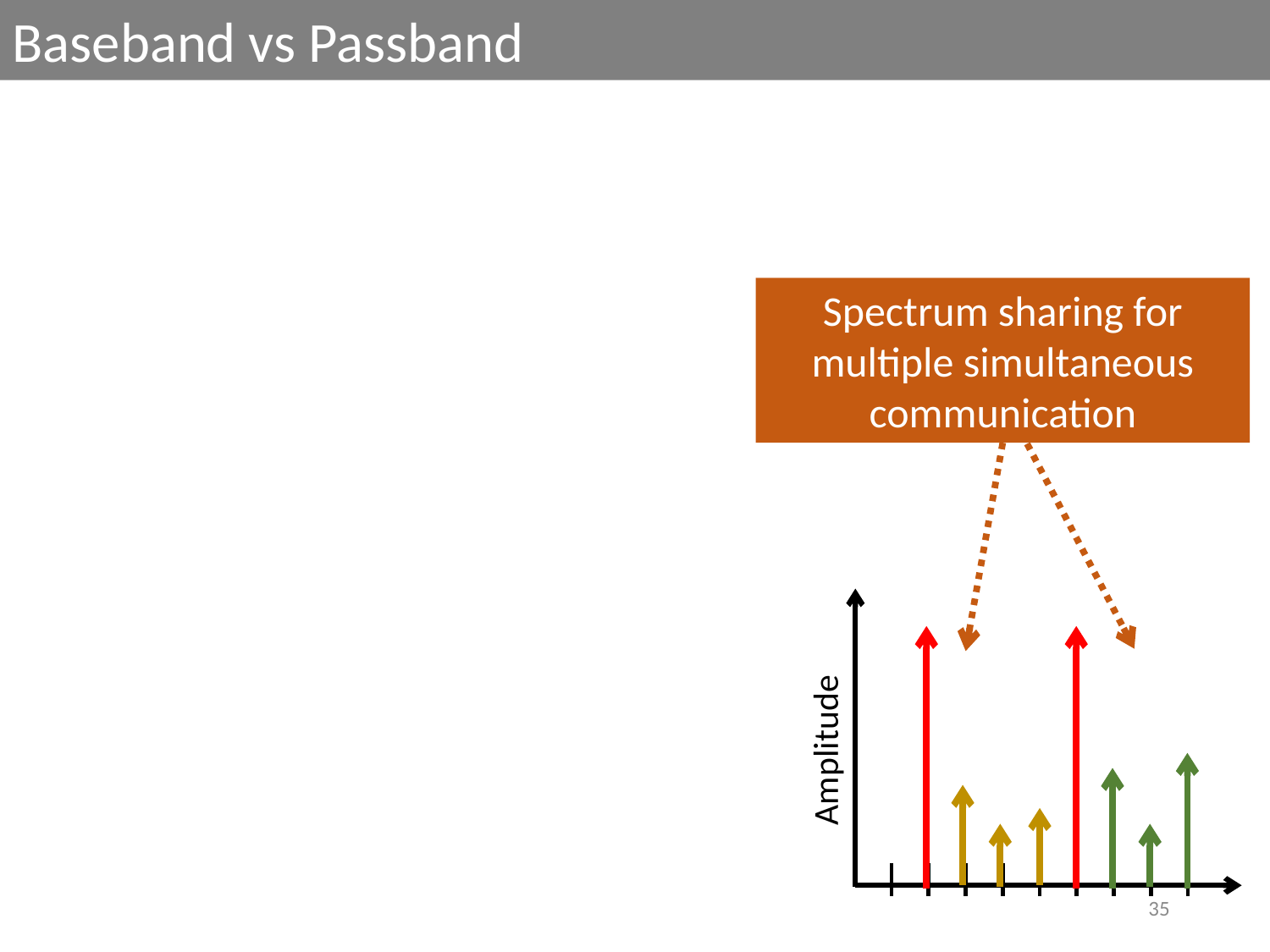

Baseband vs Passband
Spectrum sharing for multiple simultaneous communication
Amplitude
35